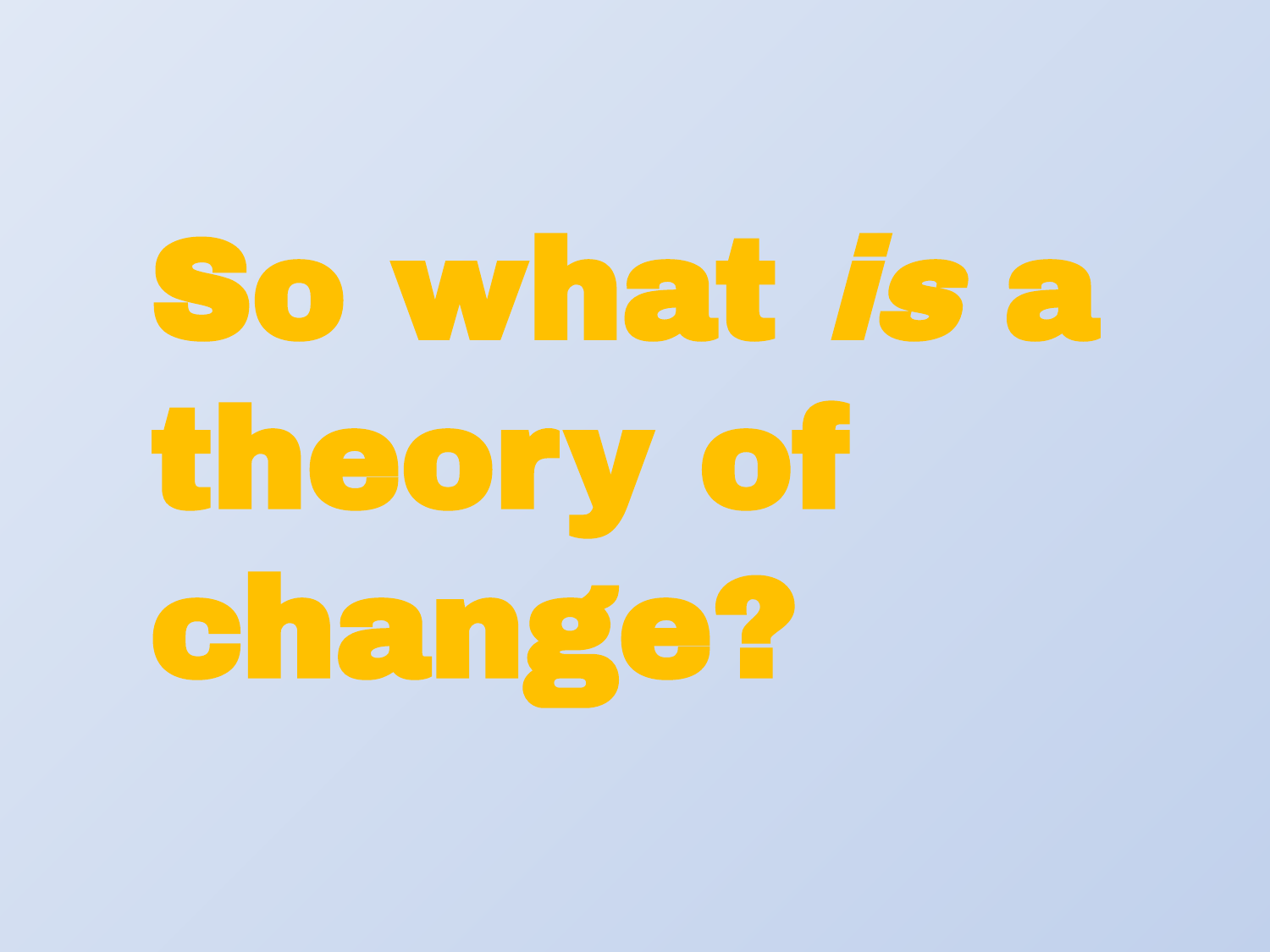

So what is a theory of change?